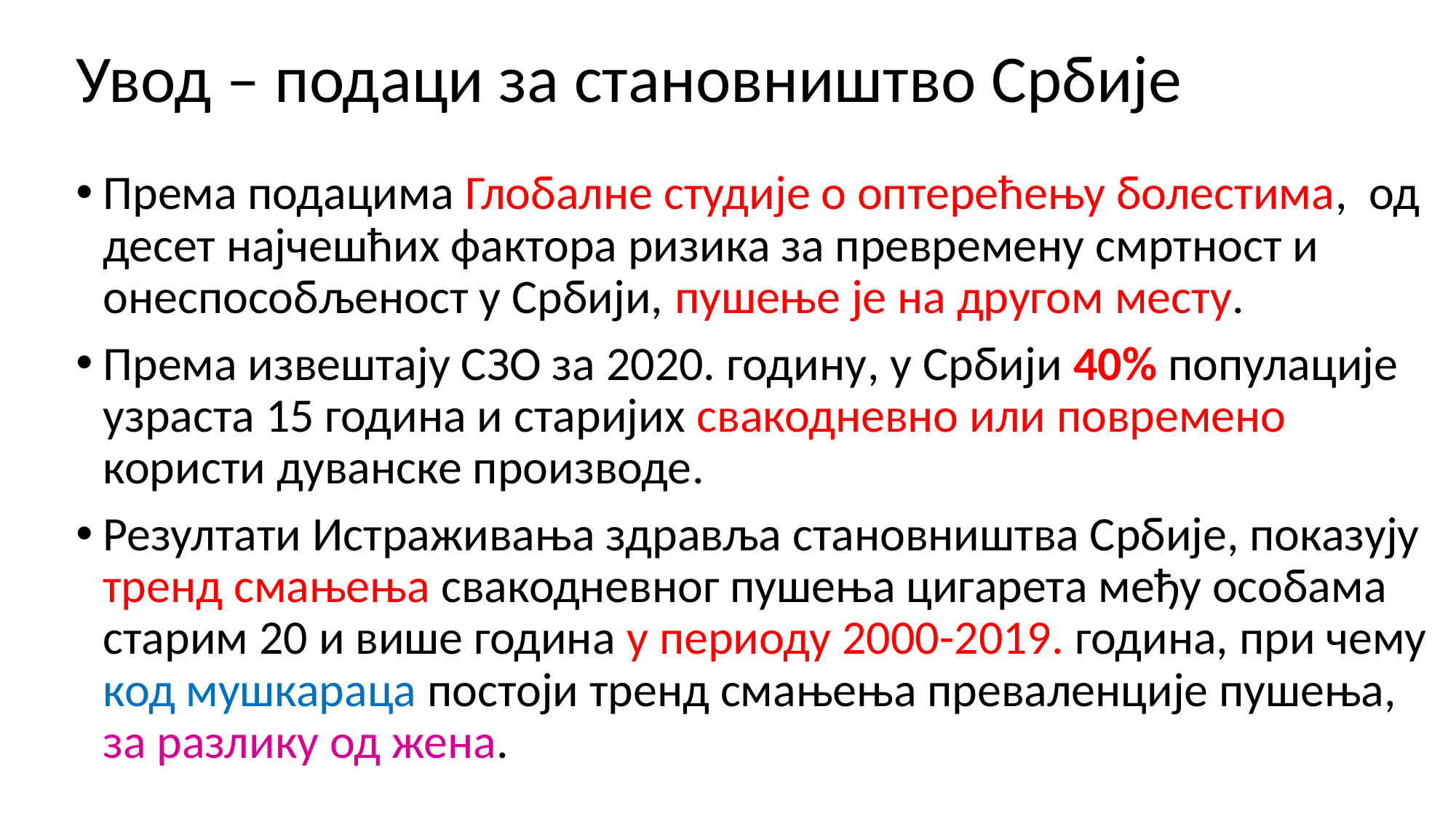

# Увод – подаци за становништво Србије
Према подацима Глобалне студије о оптерећењу болестима,  од десет најчешћих фактора ризика за превремену смртност и онеспособљеност у Србији, пушење је на другом месту.
Према извештају СЗО за 2020. годину, у Србији 40% популације узраста 15 година и старијих свакодневно или повремено користи дуванске производе.
Резултати Истраживања здравља становништва Србије, показују тренд смањења свакодневног пушења цигарета међу особама старим 20 и више година у периоду 2000-2019. година, при чему код мушкараца постоји тренд смањења преваленције пушења, за разлику од жена.